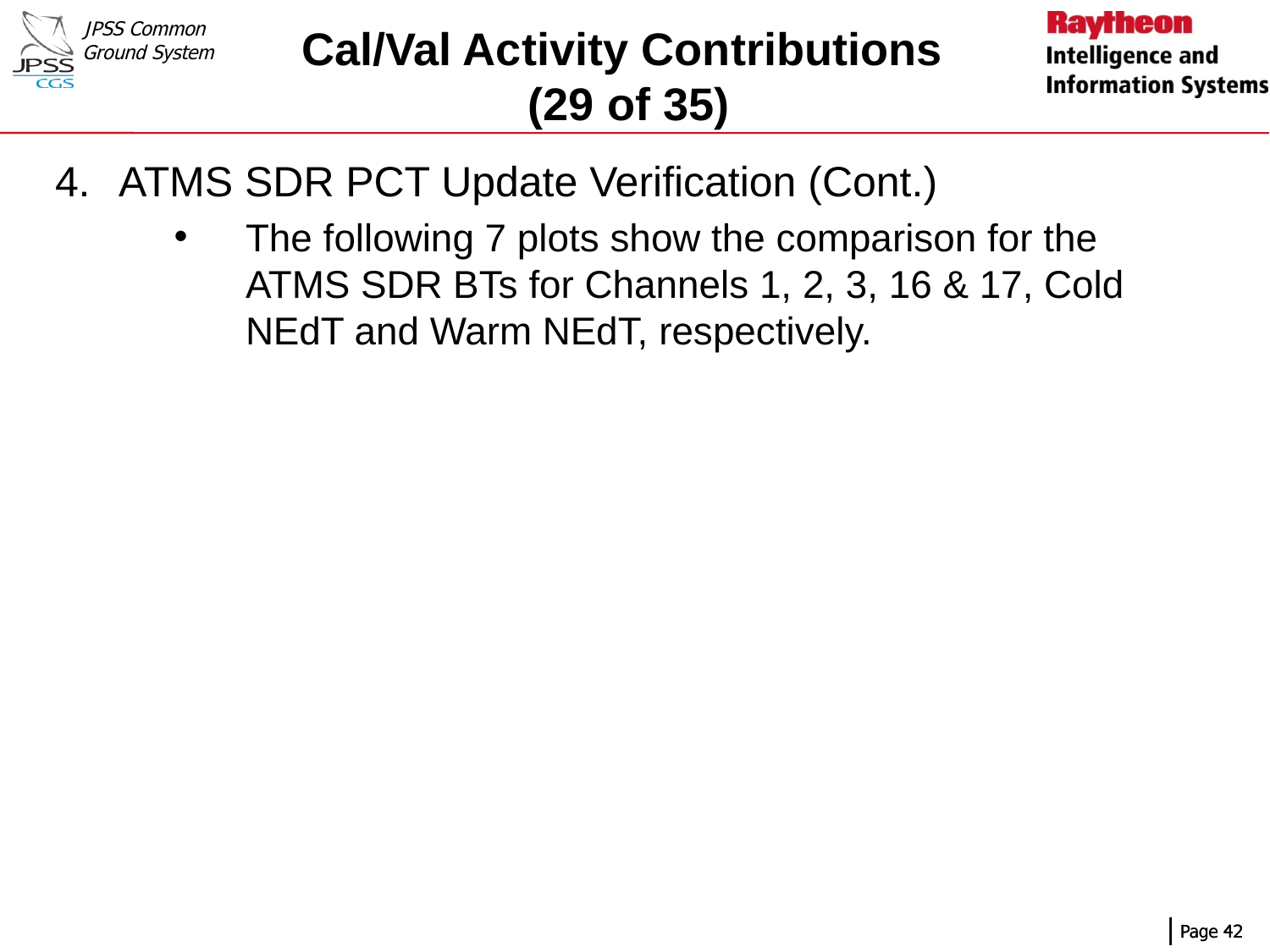

# Cal/Val Activity Contributions (29 of 35)
ATMS SDR PCT Update Verification (Cont.)
The following 7 plots show the comparison for the ATMS SDR BTs for Channels 1, 2, 3, 16 & 17, Cold NEdT and Warm NEdT, respectively.